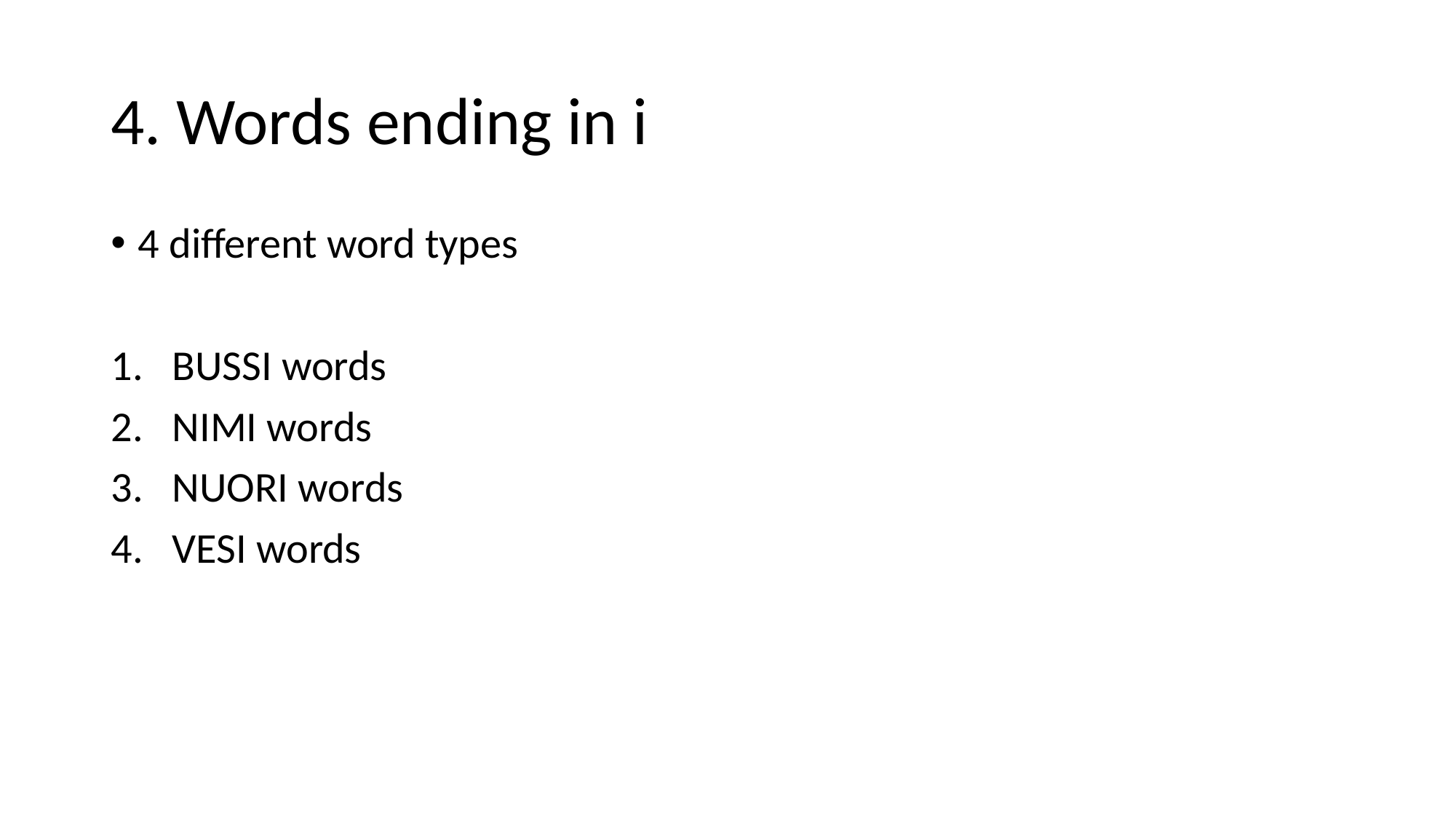

# 4. Words ending in i
4 different word types

BUSSI words
NIMI words
NUORI words
VESI words